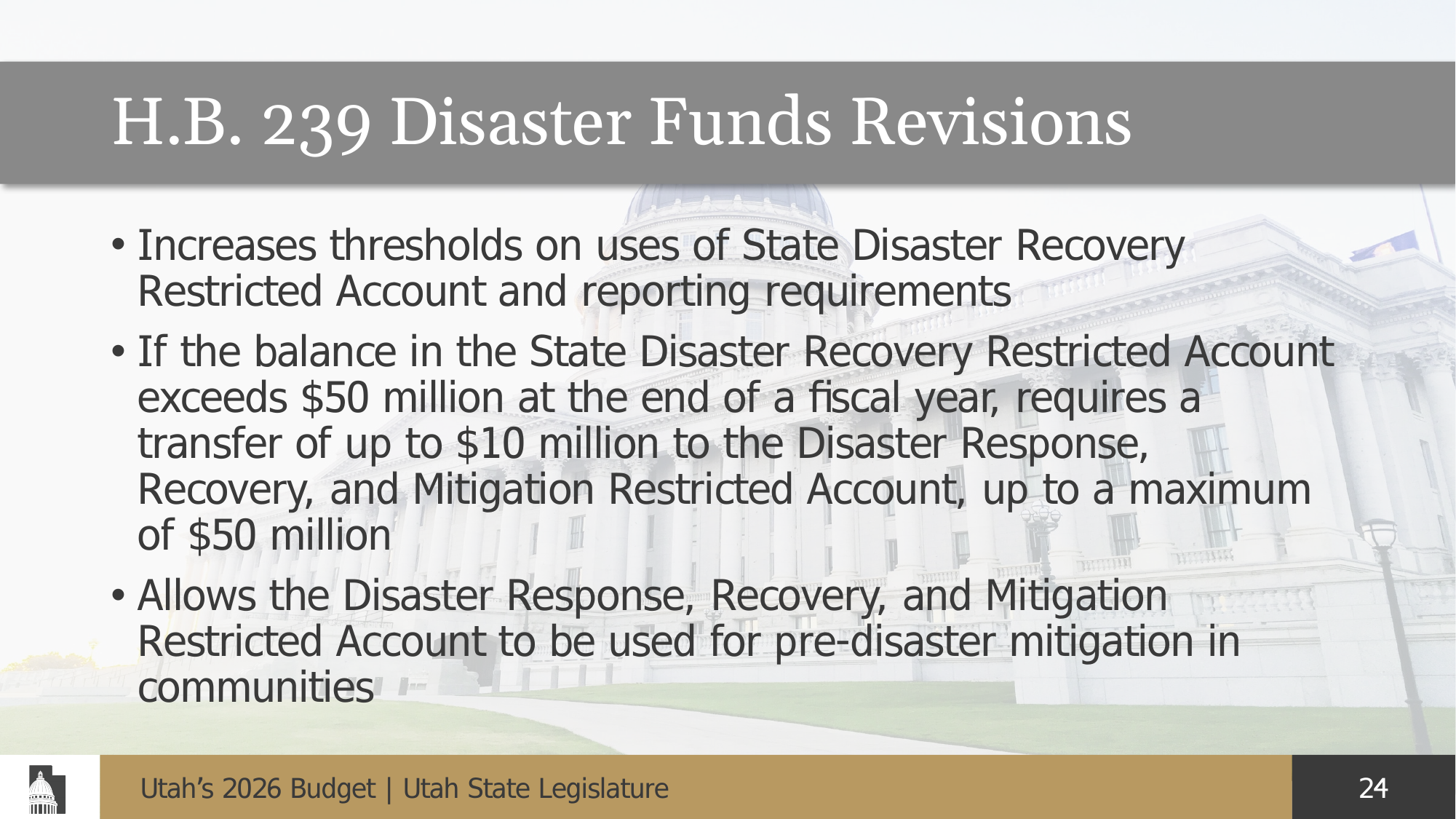

# H.B. 239 Disaster Funds Revisions

Increases thresholds on uses of State Disaster Recovery Restricted Account and reporting requirements
If the balance in the State Disaster Recovery Restricted Account exceeds $50 million at the end of a fiscal year, requires a transfer of up to $10 million to the Disaster Response, Recovery, and Mitigation Restricted Account, up to a maximum of $50 million
Allows the Disaster Response, Recovery, and Mitigation Restricted Account to be used for pre-disaster mitigation in communities
Utah’s 2026 Budget | Utah State Legislature
24